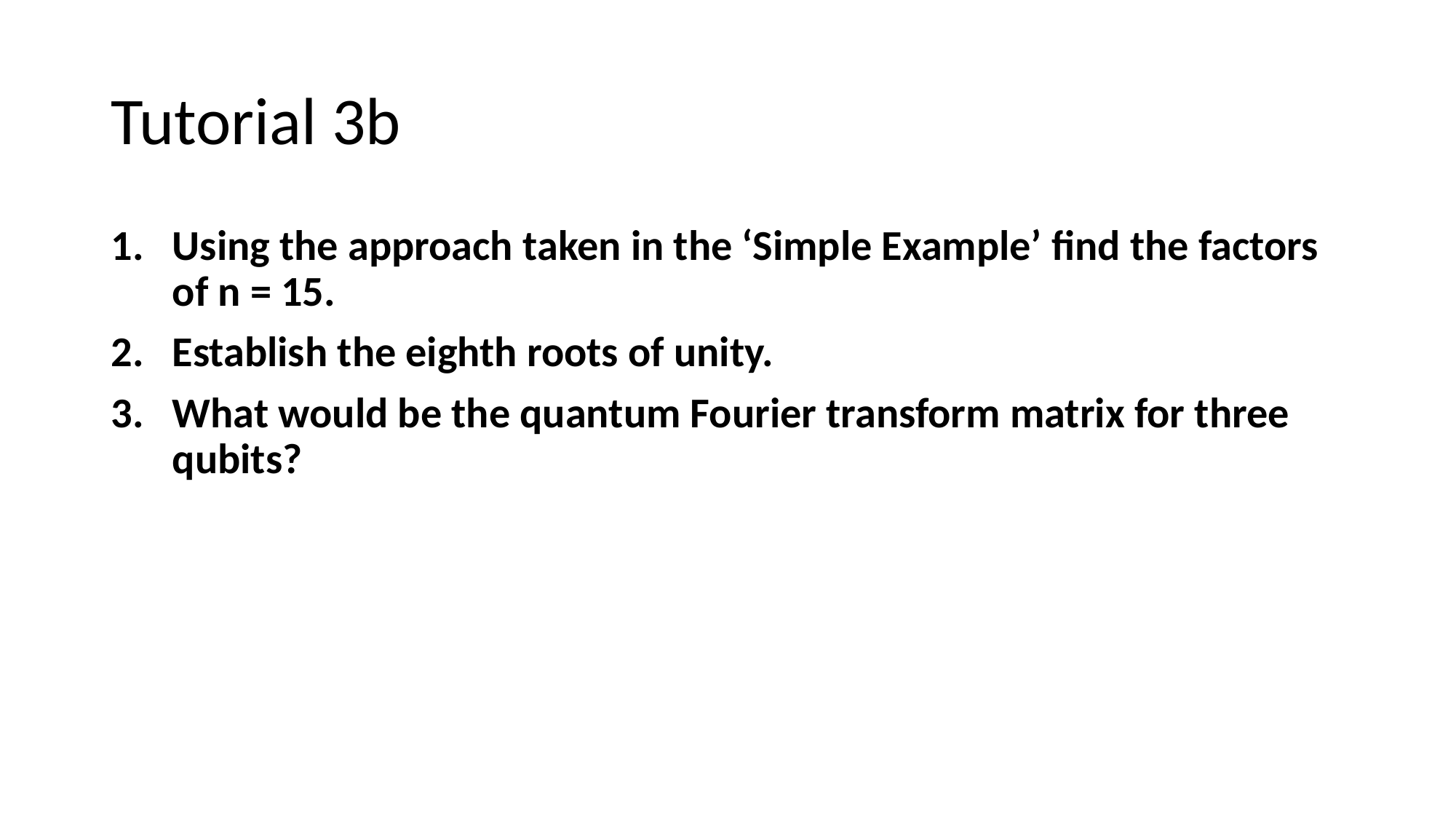

# Tutorial 3b
Using the approach taken in the ‘Simple Example’ find the factors of n = 15.
Establish the eighth roots of unity.
What would be the quantum Fourier transform matrix for three qubits?